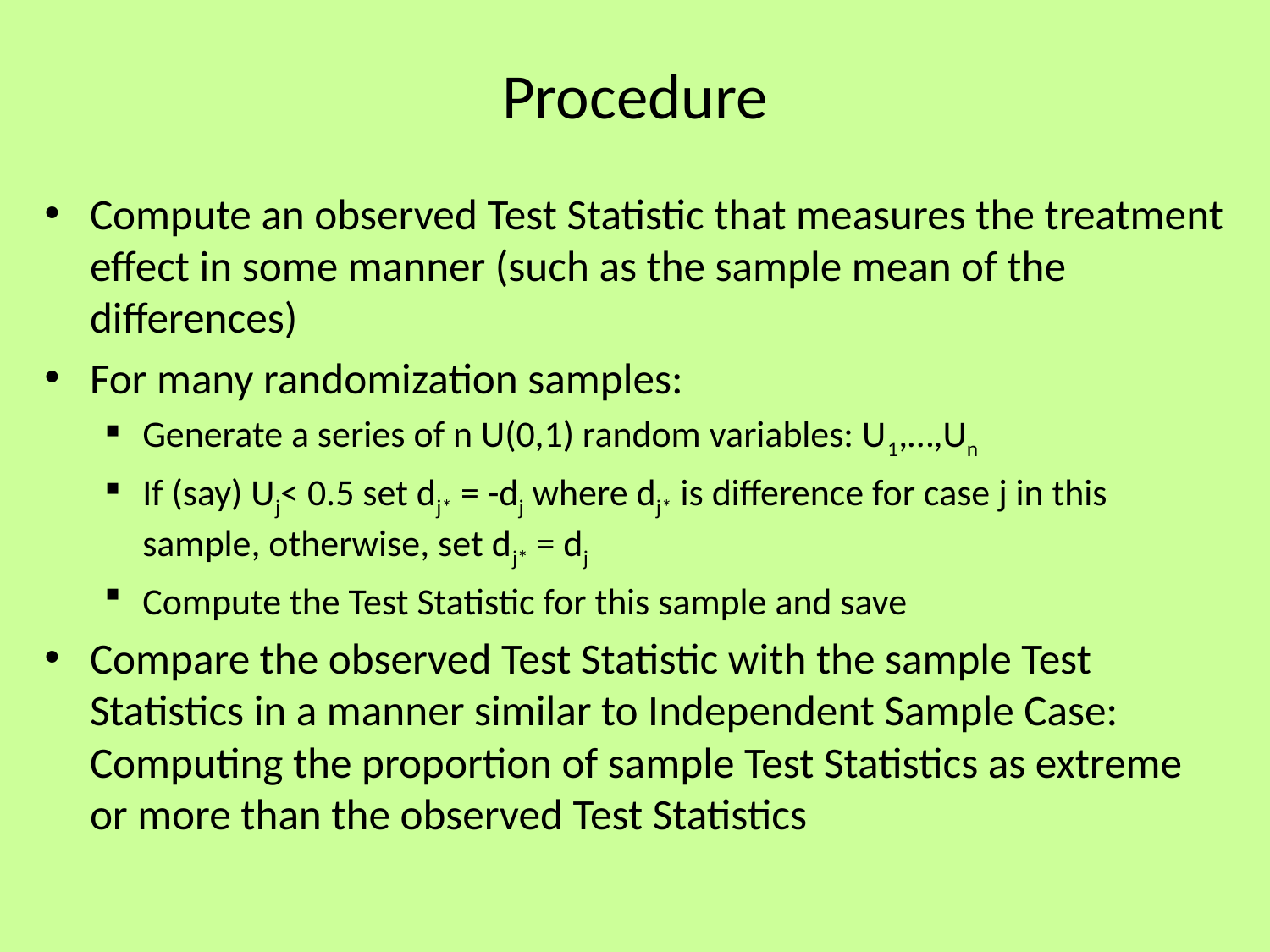

# Procedure
Compute an observed Test Statistic that measures the treatment effect in some manner (such as the sample mean of the differences)
For many randomization samples:
Generate a series of n U(0,1) random variables: U1,…,Un
If (say) Uj< 0.5 set dj* = -dj where dj* is difference for case j in this sample, otherwise, set dj* = dj
Compute the Test Statistic for this sample and save
Compare the observed Test Statistic with the sample Test Statistics in a manner similar to Independent Sample Case: Computing the proportion of sample Test Statistics as extreme or more than the observed Test Statistics